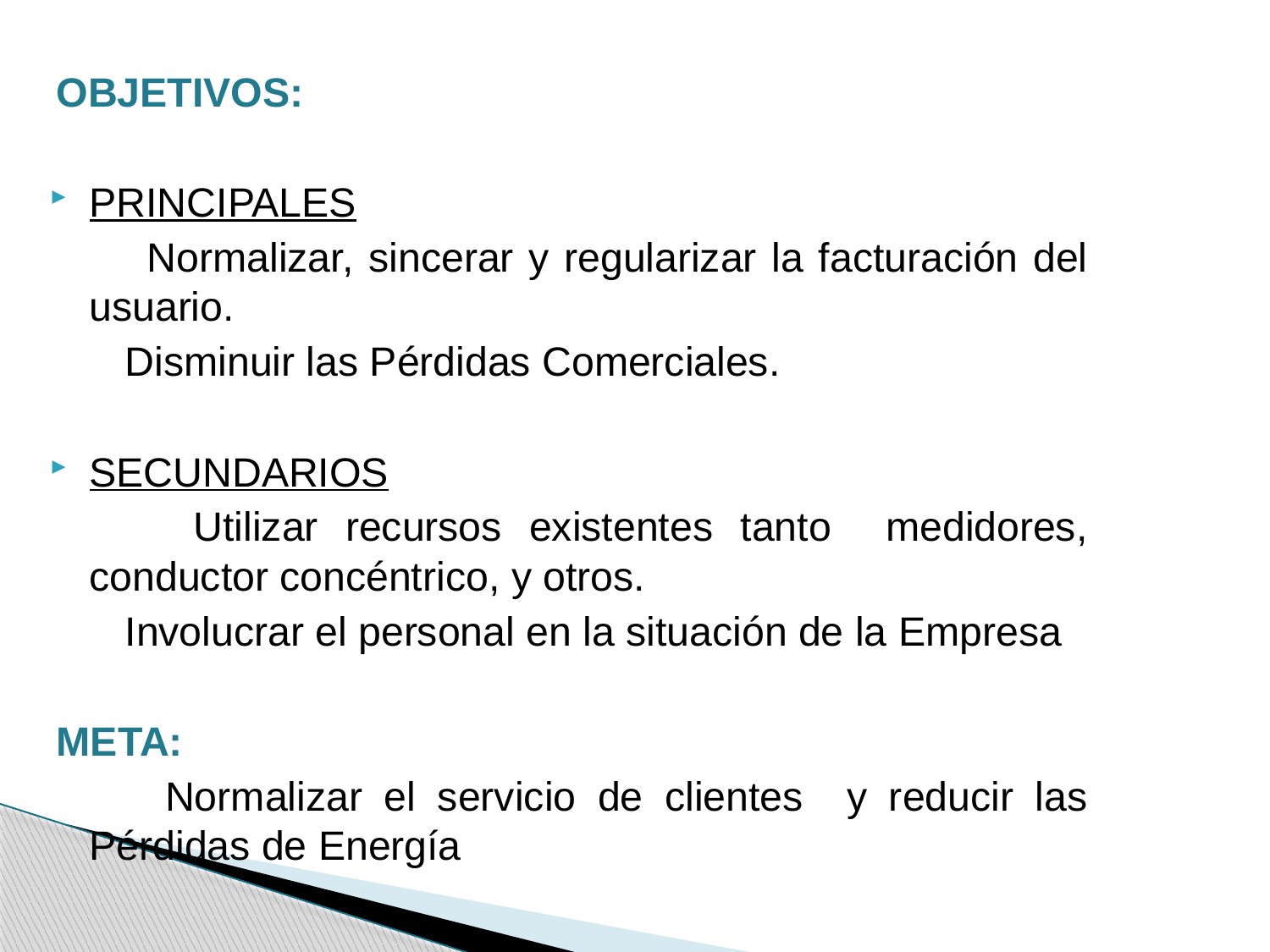

OBJETIVOS:

PRINCIPALES
      Normalizar, sincerar y regularizar la facturación del usuario.
      Disminuir las Pérdidas Comerciales.

SECUNDARIOS
     Utilizar recursos existentes tanto  medidores, conductor concéntrico, y otros.
      Involucrar el personal en la situación de la Empresa

META:
     Normalizar el servicio de clientes  y reducir las Pérdidas de Energía